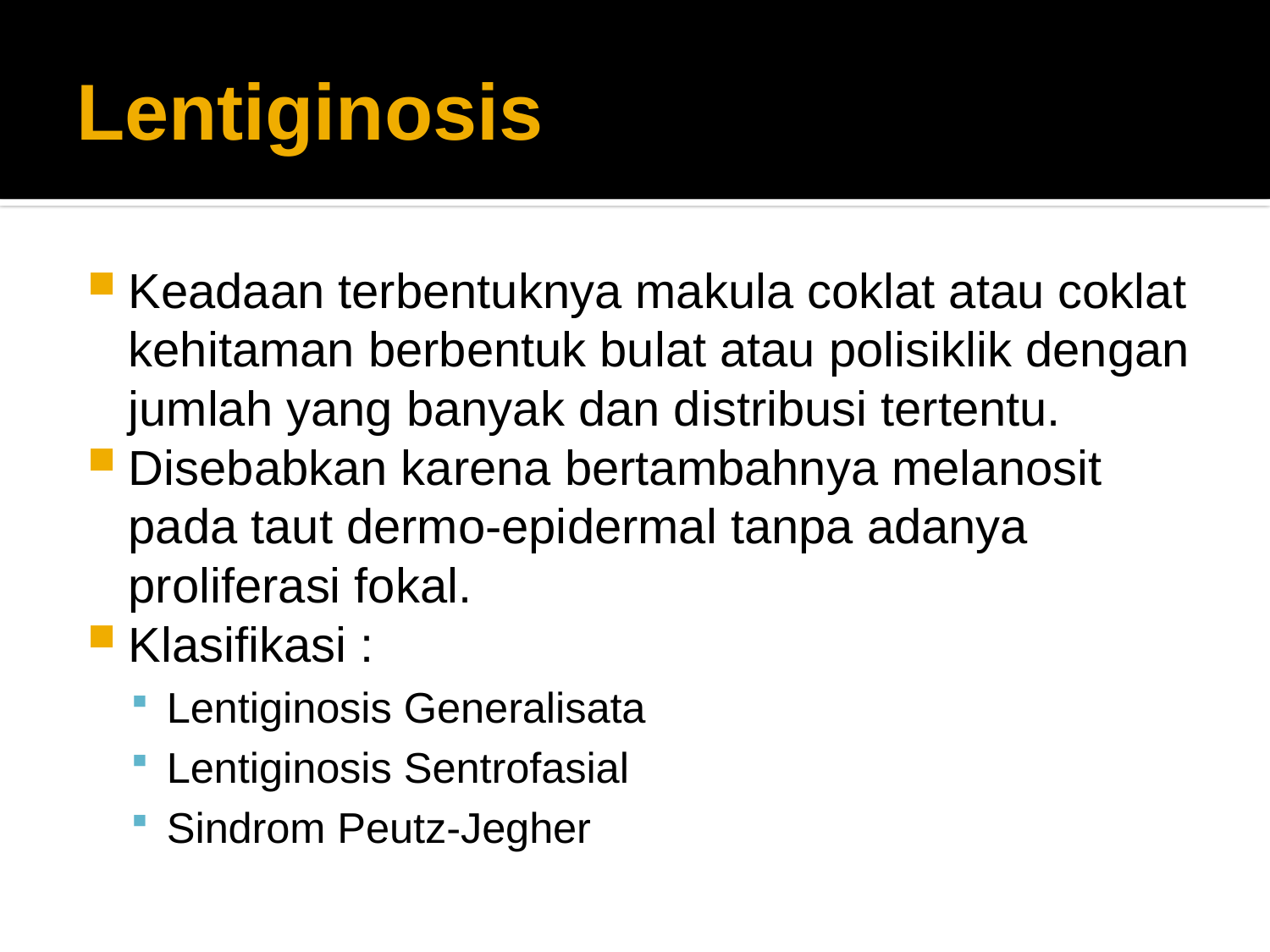

# Lentiginosis
Keadaan terbentuknya makula coklat atau coklat kehitaman berbentuk bulat atau polisiklik dengan jumlah yang banyak dan distribusi tertentu.
Disebabkan karena bertambahnya melanosit pada taut dermo-epidermal tanpa adanya proliferasi fokal.
Klasifikasi :
Lentiginosis Generalisata
Lentiginosis Sentrofasial
Sindrom Peutz-Jegher